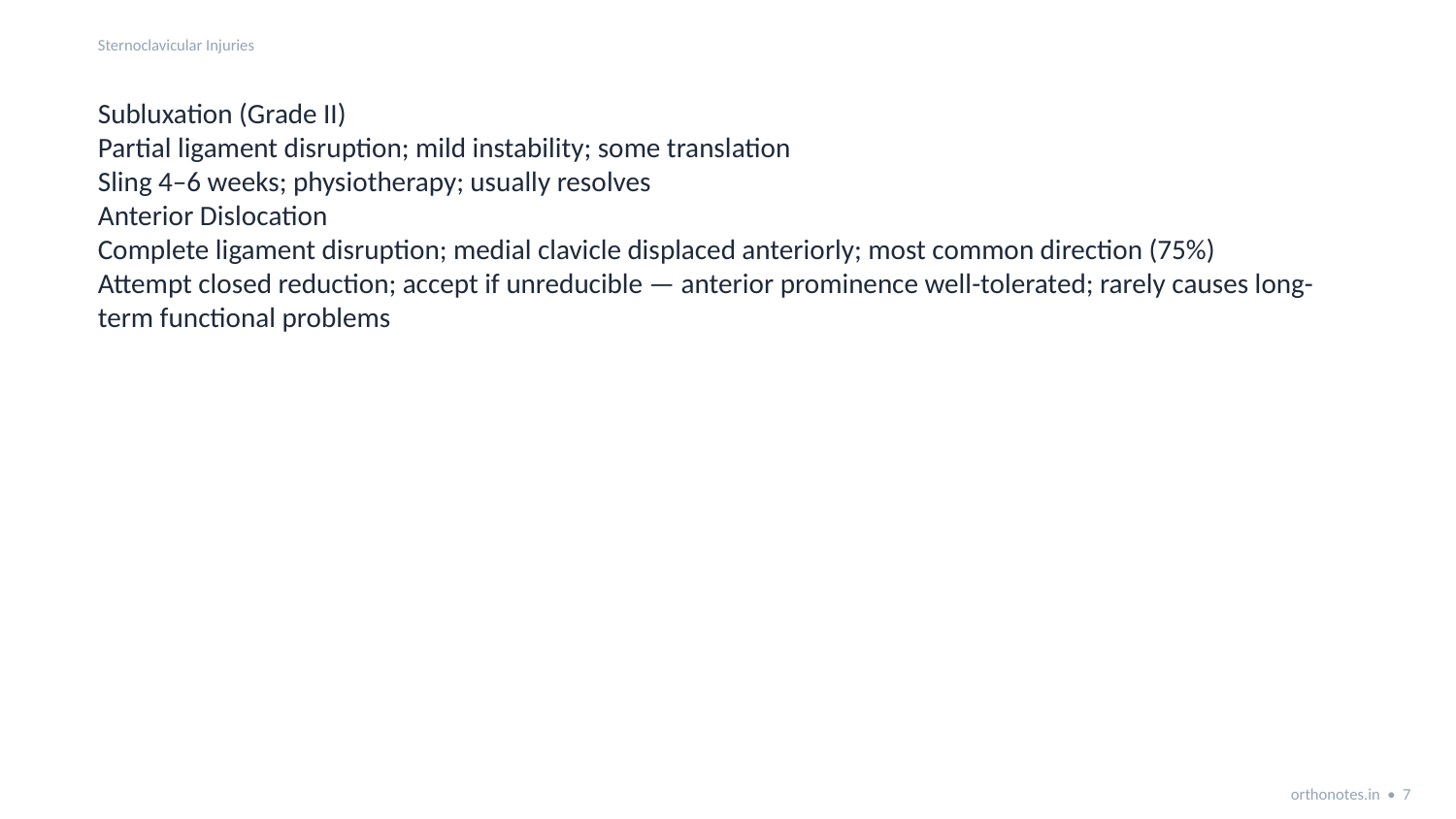

Sternoclavicular Injuries
Subluxation (Grade II)
Partial ligament disruption; mild instability; some translation
Sling 4–6 weeks; physiotherapy; usually resolves
Anterior Dislocation
Complete ligament disruption; medial clavicle displaced anteriorly; most common direction (75%)
Attempt closed reduction; accept if unreducible — anterior prominence well-tolerated; rarely causes long-term functional problems
orthonotes.in  •  7